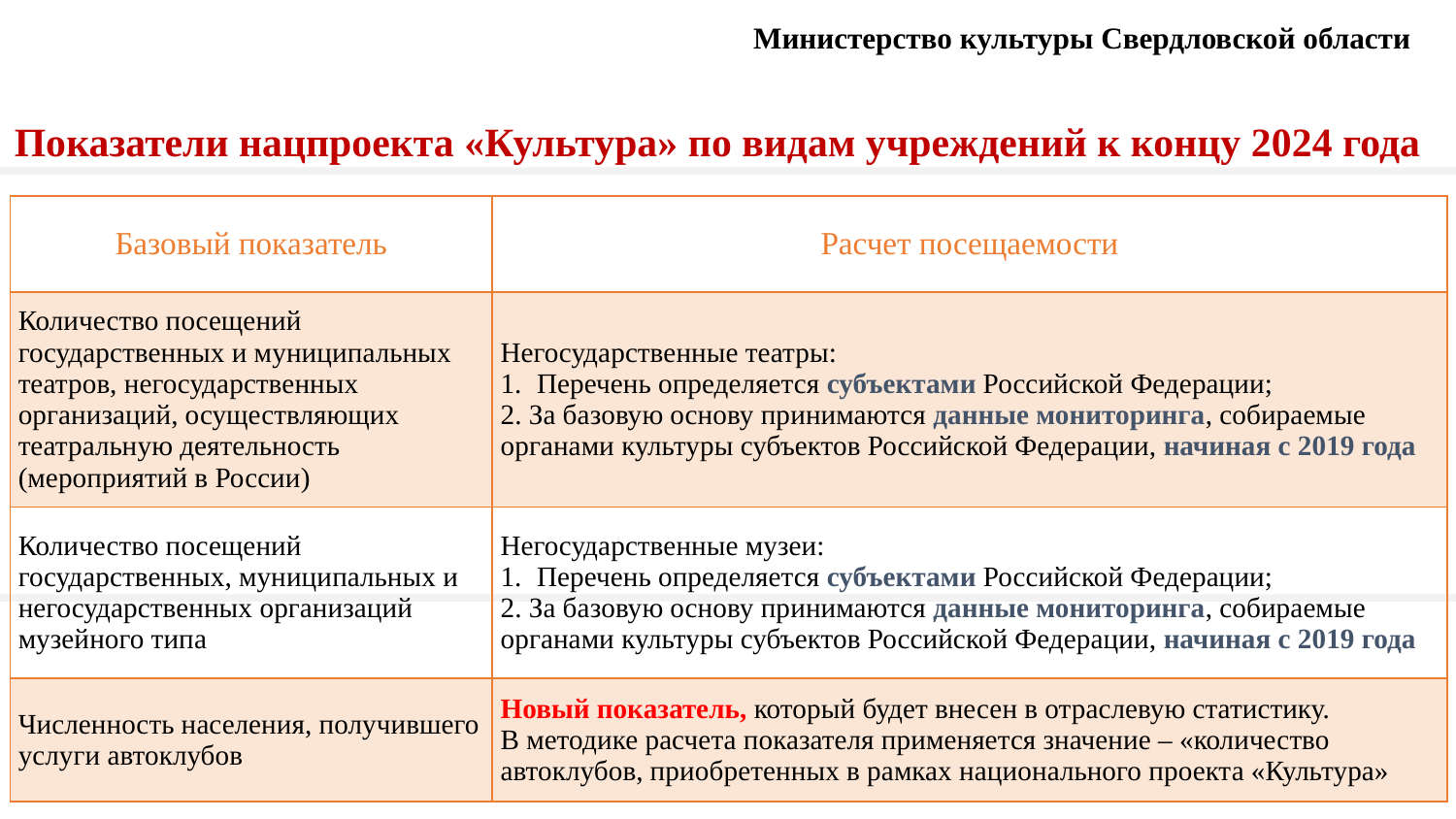

# Министерство культуры Свердловской области
Показатели нацпроекта «Культура» по видам учреждений к концу 2024 года
| Базовый показатель | Расчет посещаемости |
| --- | --- |
| Количество посещений государственных и муниципальных театров, негосударственных организаций, осуществляющих театральную деятельность (мероприятий в России) | Негосударственные театры: Перечень определяется субъектами Российской Федерации; 2. За базовую основу принимаются данные мониторинга, собираемые органами культуры субъектов Российской Федерации, начиная с 2019 года |
| Количество посещений государственных, муниципальных и негосударственных организаций музейного типа | Негосударственные музеи: Перечень определяется субъектами Российской Федерации; 2. За базовую основу принимаются данные мониторинга, собираемые органами культуры субъектов Российской Федерации, начиная с 2019 года |
| Численность населения, получившего услуги автоклубов | Новый показатель, который будет внесен в отраслевую статистику. В методике расчета показателя применяется значение – «количество автоклубов, приобретенных в рамках национального проекта «Культура» |

|  |
| --- |